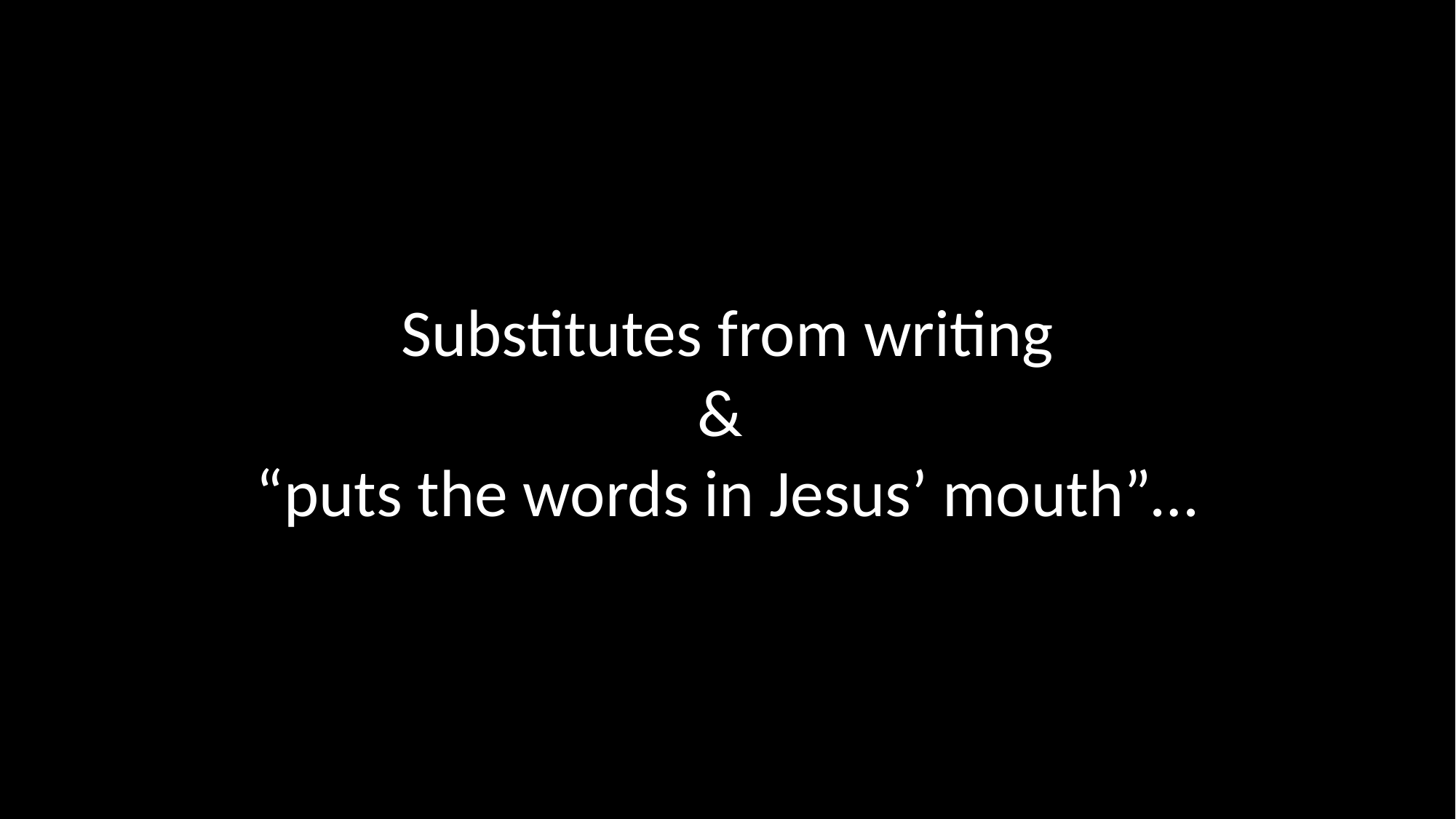

# Substitutes from writing & “puts the words in Jesus’ mouth”…